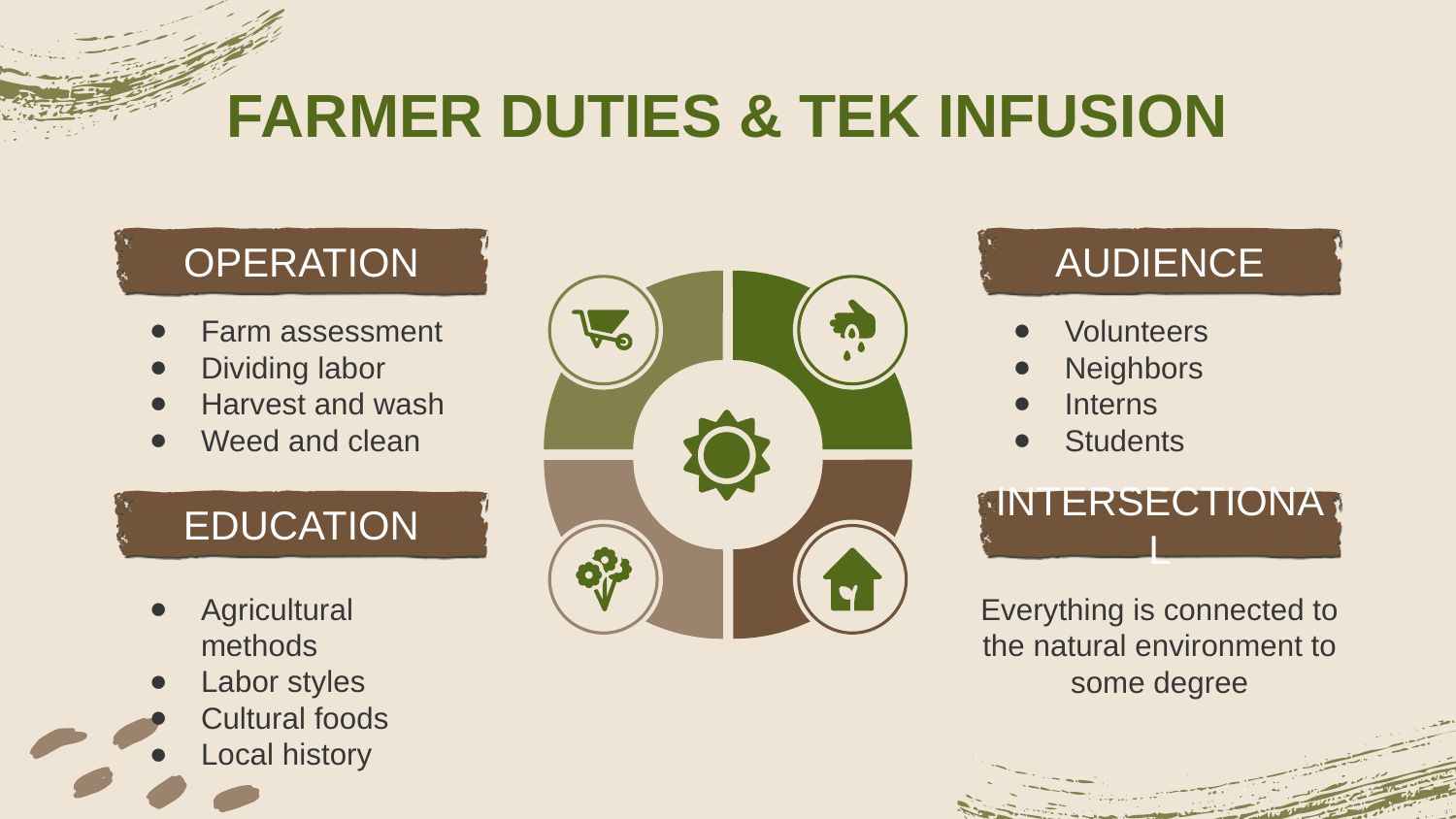

# FARMER DUTIES & TEK INFUSION

OPERATION
AUDIENCE

Volunteers
Neighbors
Interns
Students
Farm assessment
Dividing labor
Harvest and wash
Weed and clean

EDUCATION
INTERSECTIONAL

Everything is connected to the natural environment to some degree

Agricultural methods
Labor styles
Cultural foods
Local history